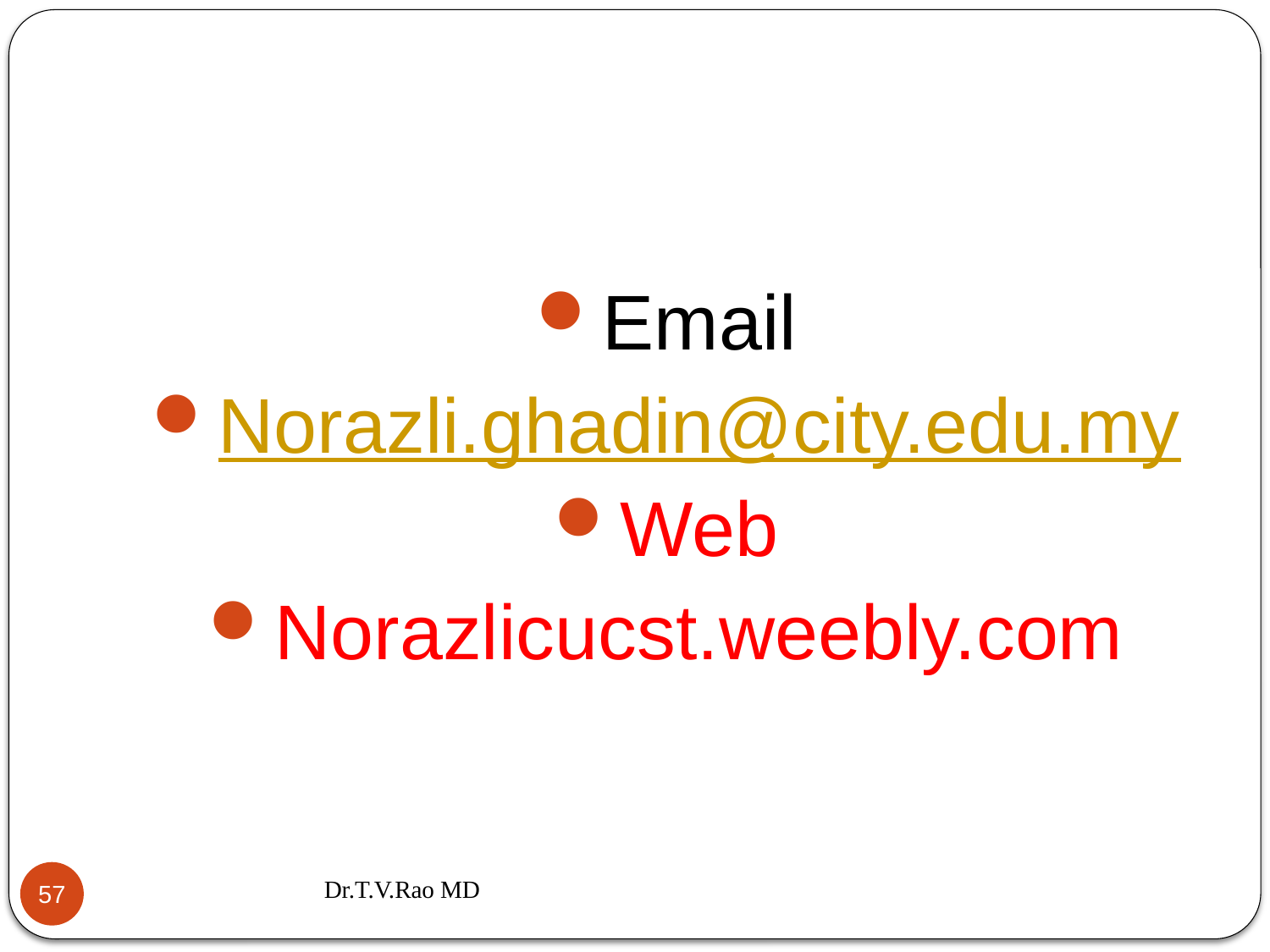

#

Email
Norazli.ghadin@city.edu.my
Web
Norazlicucst.weebly.com
Dr.T.V.Rao MD
57